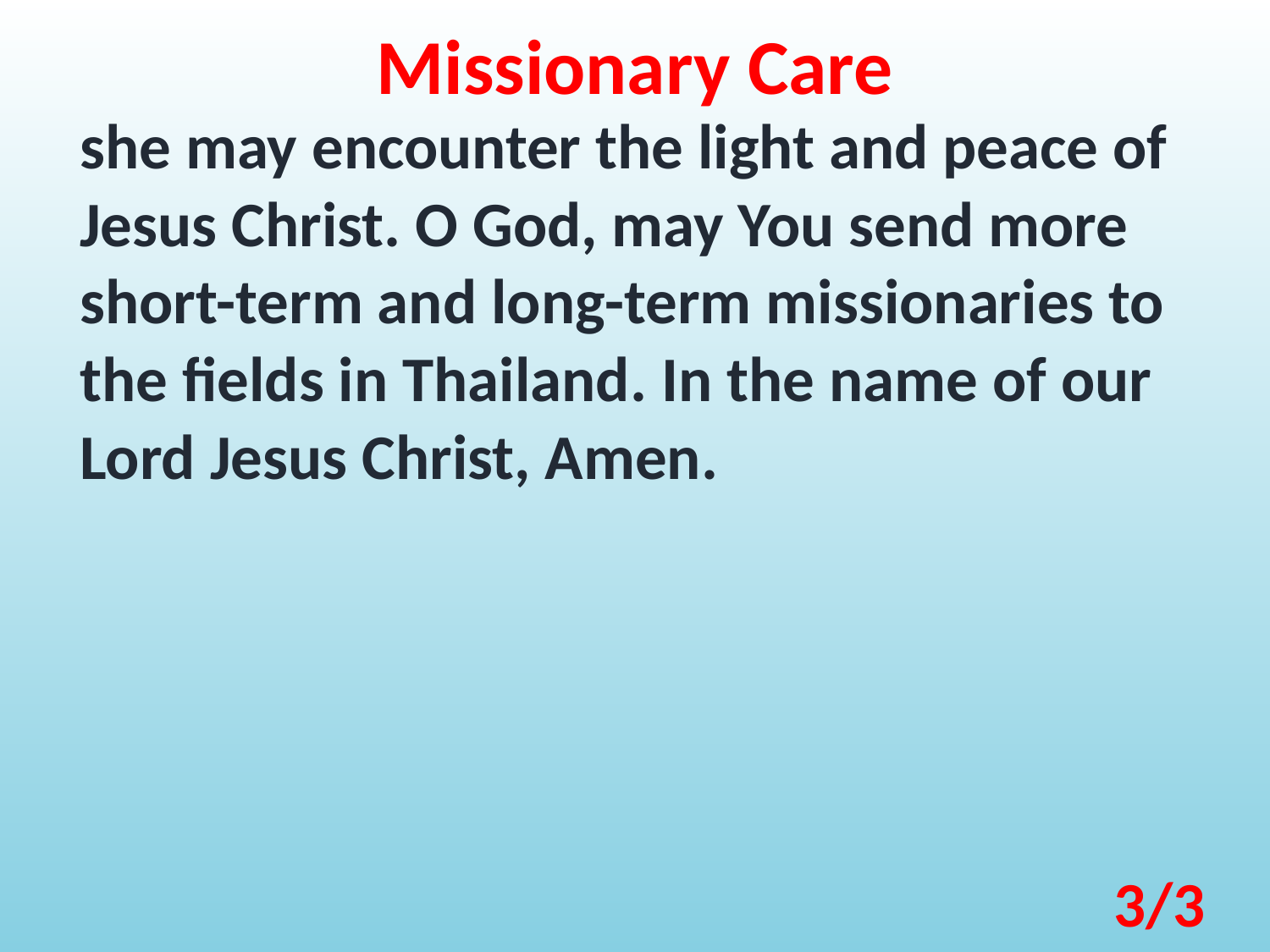

Missionary Care
she may encounter the light and peace of Jesus Christ. O God, may You send more short-term and long-term missionaries to the fields in Thailand. In the name of our Lord Jesus Christ, Amen.
3/3